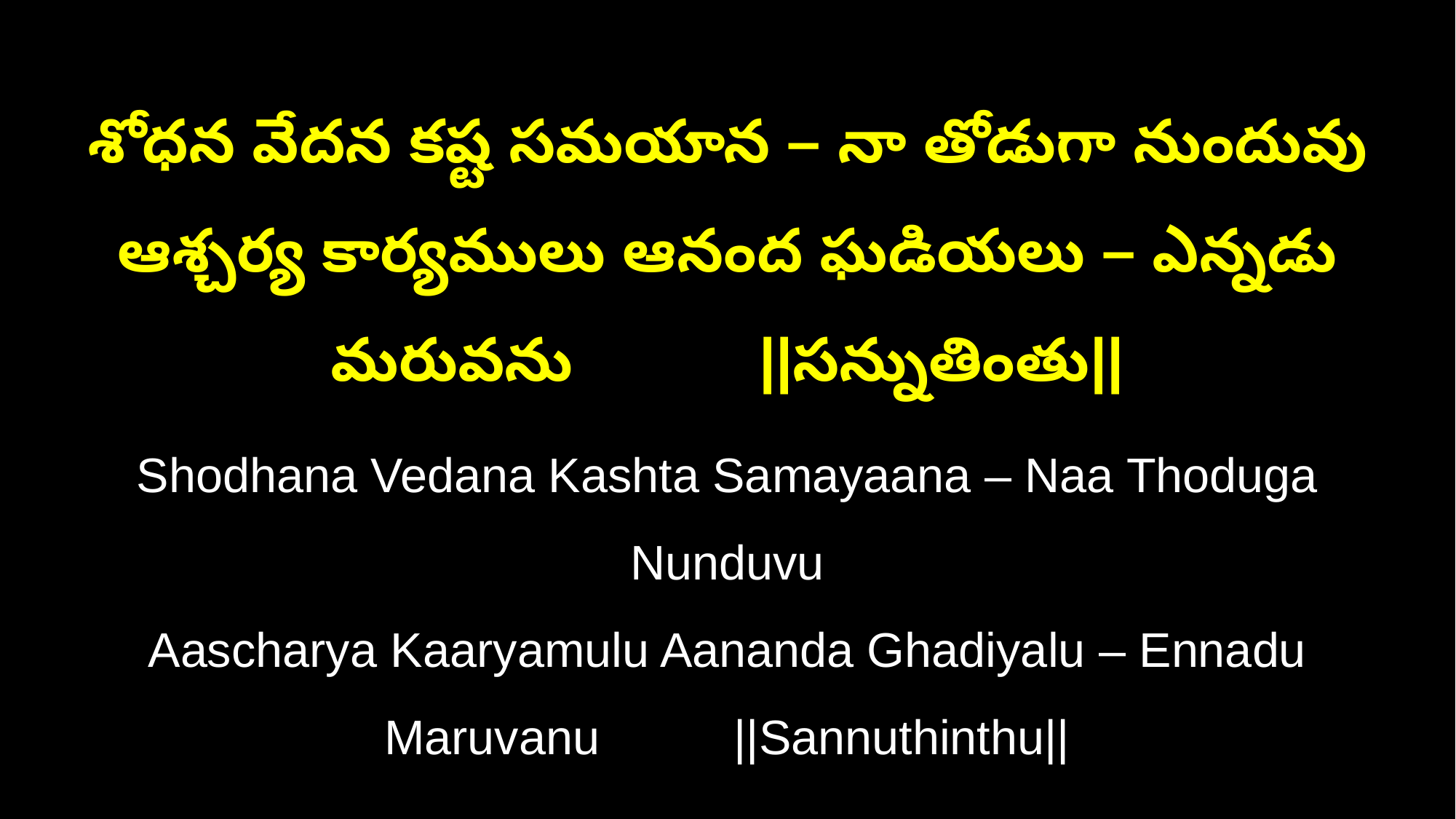

శోధన వేదన కష్ట సమయాన – నా తోడుగా నుందువు
ఆశ్చర్య కార్యములు ఆనంద ఘడియలు – ఎన్నడు మరువను           ||సన్నుతింతు||
Shodhana Vedana Kashta Samayaana – Naa Thoduga Nunduvu
Aascharya Kaaryamulu Aananda Ghadiyalu – Ennadu Maruvanu          ||Sannuthinthu||